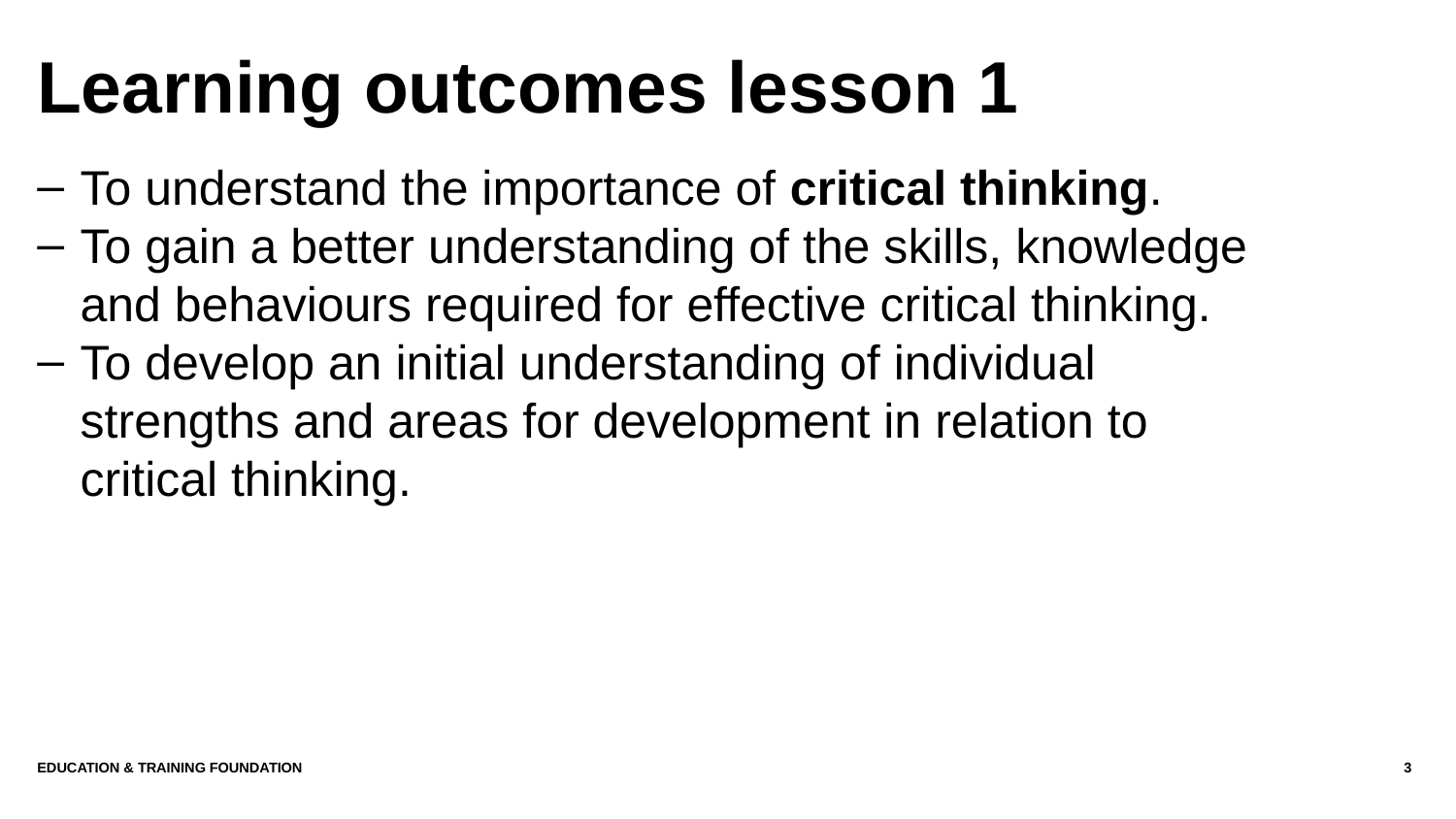

# Learning outcomes lesson 1
To understand the importance of critical thinking.
To gain a better understanding of the skills, knowledge and behaviours required for effective critical thinking.
To develop an initial understanding of individual strengths and areas for development in relation to critical thinking.

Education & Training Foundation
3